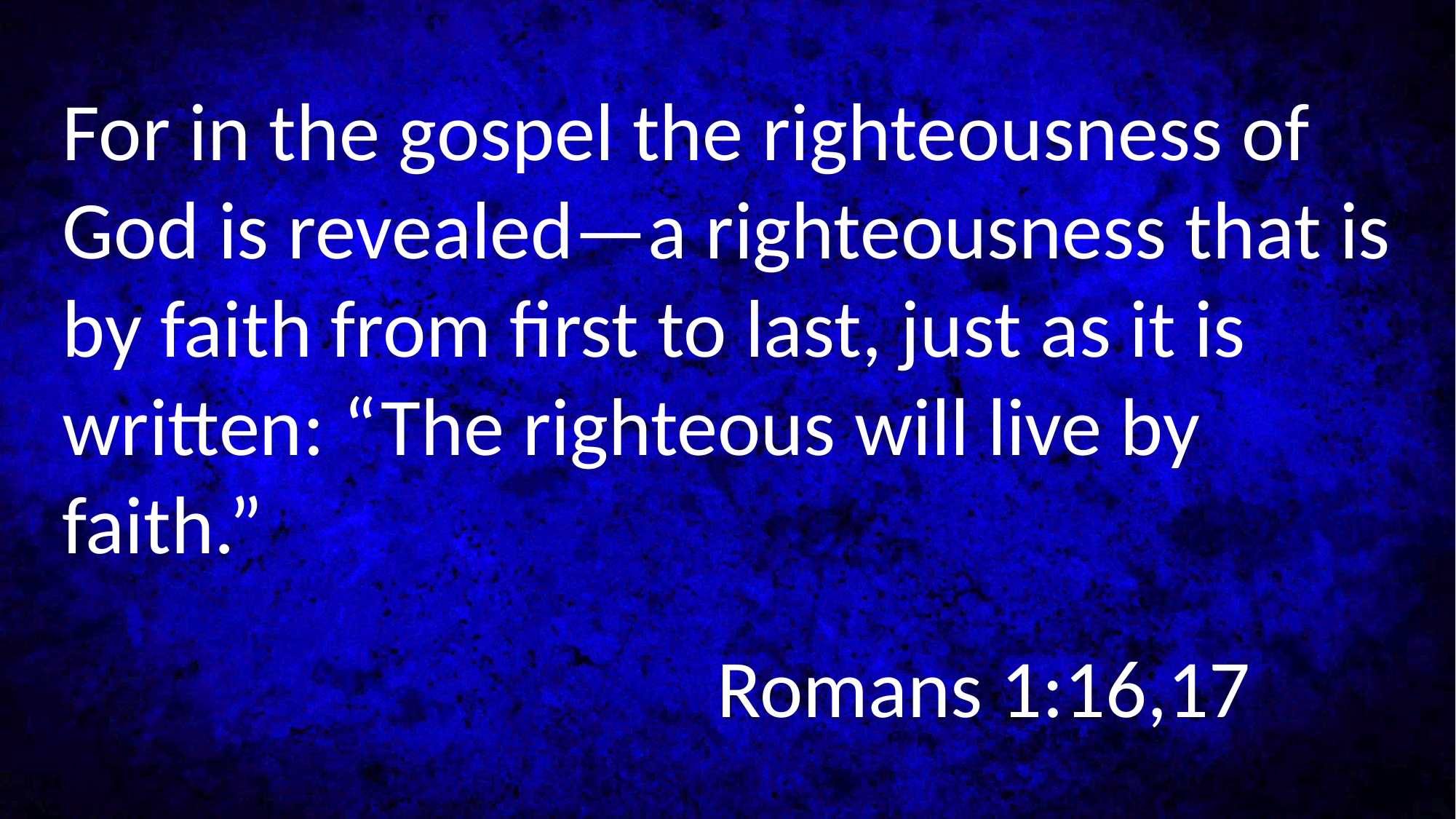

For in the gospel the righteousness of God is revealed—a righteousness that is by faith from first to last, just as it is written: “The righteous will live by faith.”

						Romans 1:16,17